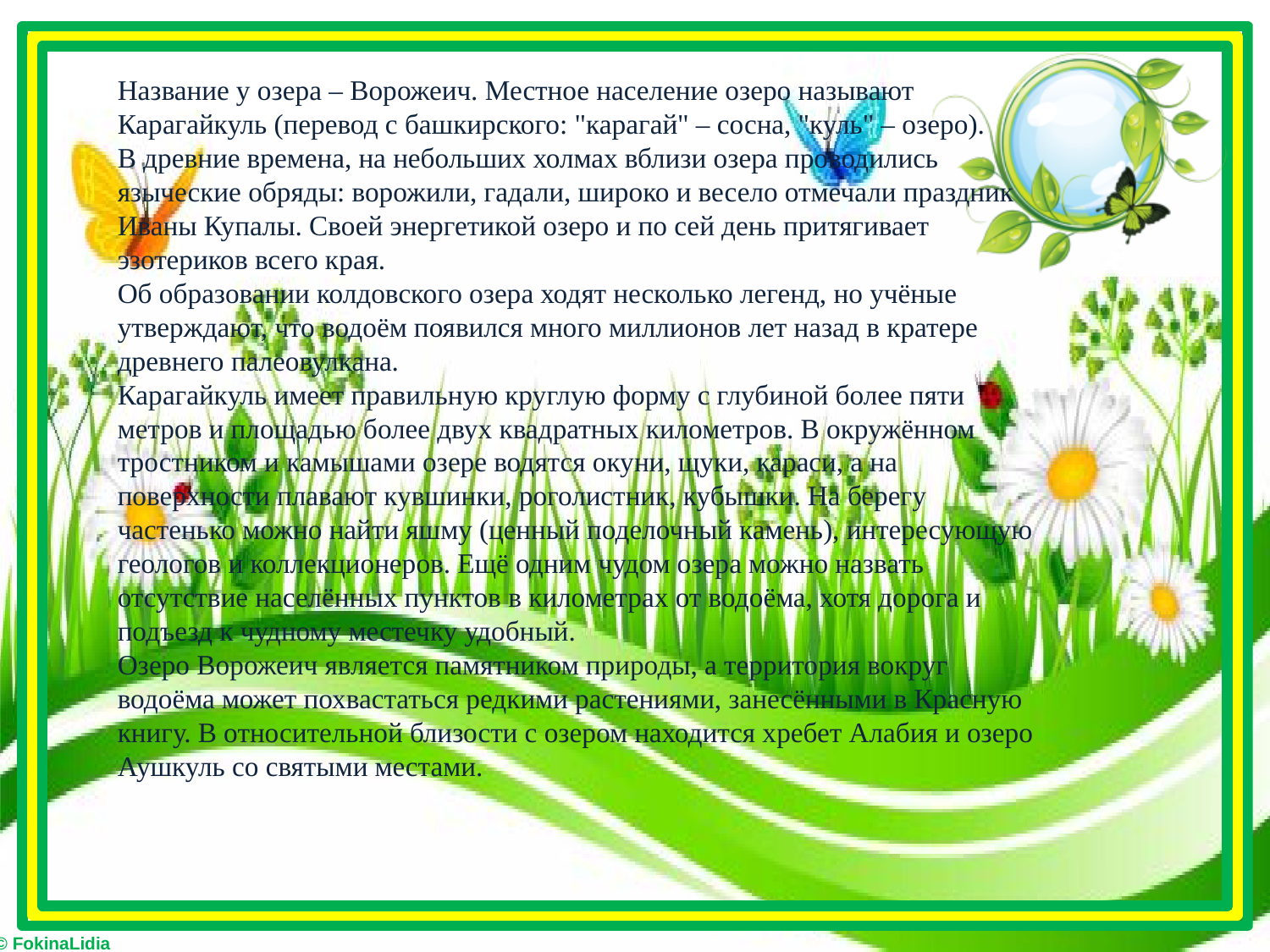

Название у озера – Ворожеич. Местное население озеро называют Карагайкуль (перевод с башкирского: "карагай" – сосна, "куль" – озеро).
В древние времена, на небольших холмах вблизи озера проводились языческие обряды: ворожили, гадали, широко и весело отмечали праздник Иваны Купалы. Своей энергетикой озеро и по сей день притягивает эзотериков всего края.
Об образовании колдовского озера ходят несколько легенд, но учёные утверждают, что водоём появился много миллионов лет назад в кратере древнего палеовулкана.
Карагайкуль имеет правильную круглую форму с глубиной более пяти метров и площадью более двух квадратных километров. В окружённом тростником и камышами озере водятся окуни, щуки, караси, а на поверхности плавают кувшинки, роголистник, кубышки. На берегу частенько можно найти яшму (ценный поделочный камень), интересующую геологов и коллекционеров. Ещё одним чудом озера можно назвать отсутствие населённых пунктов в километрах от водоёма, хотя дорога и подъезд к чудному местечку удобный.
Озеро Ворожеич является памятником природы, а территория вокруг водоёма может похвастаться редкими растениями, занесёнными в Красную книгу. В относительной близости с озером находится хребет Алабия и озеро Аушкуль со святыми местами.